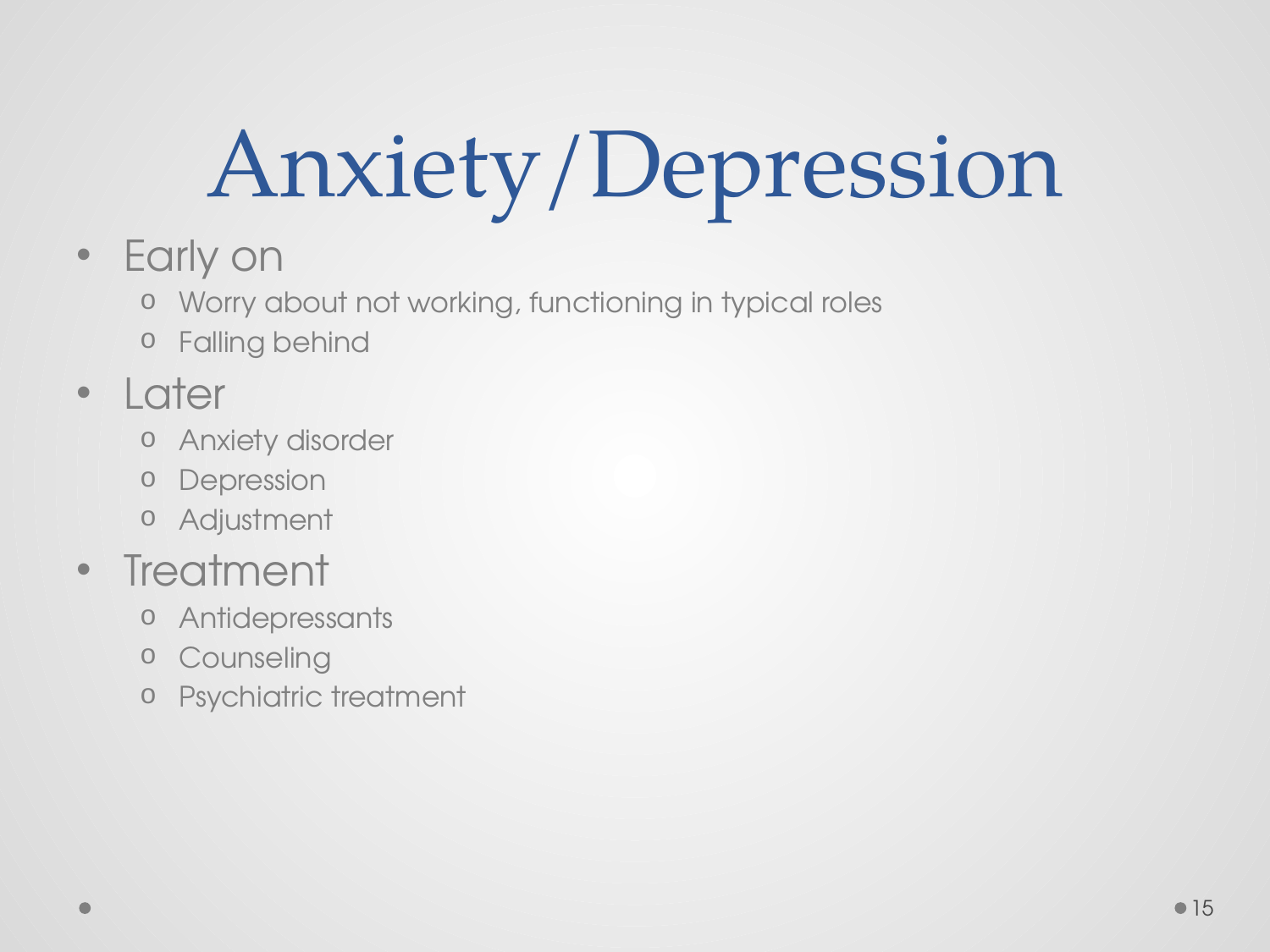

# Anxiety/Depression
Early on
Worry about not working, functioning in typical roles
Falling behind
Later
Anxiety disorder
Depression
Adjustment
Treatment
Antidepressants
Counseling
Psychiatric treatment
15